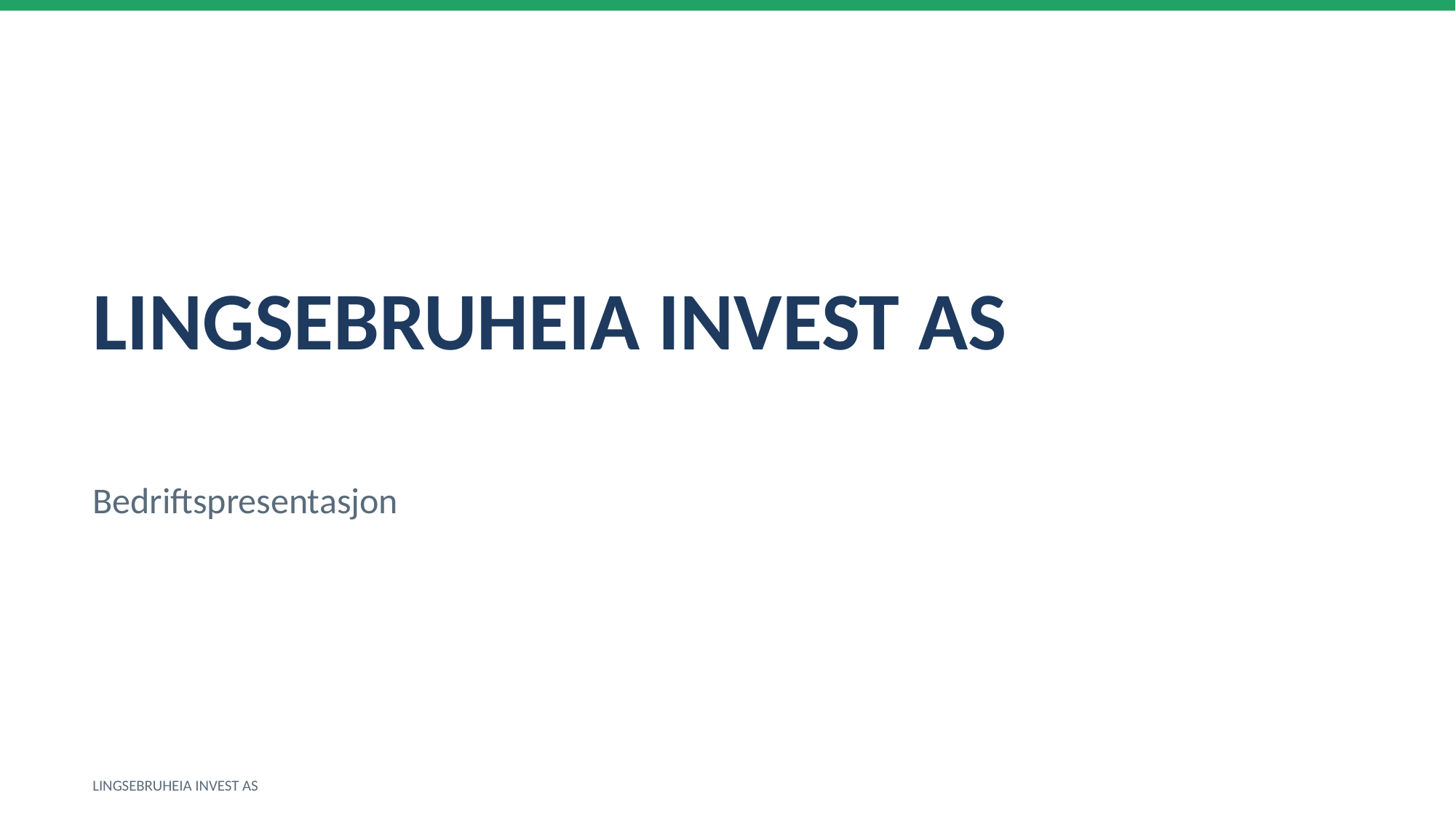

LINGSEBRUHEIA INVEST AS
Bedriftspresentasjon
LINGSEBRUHEIA INVEST AS